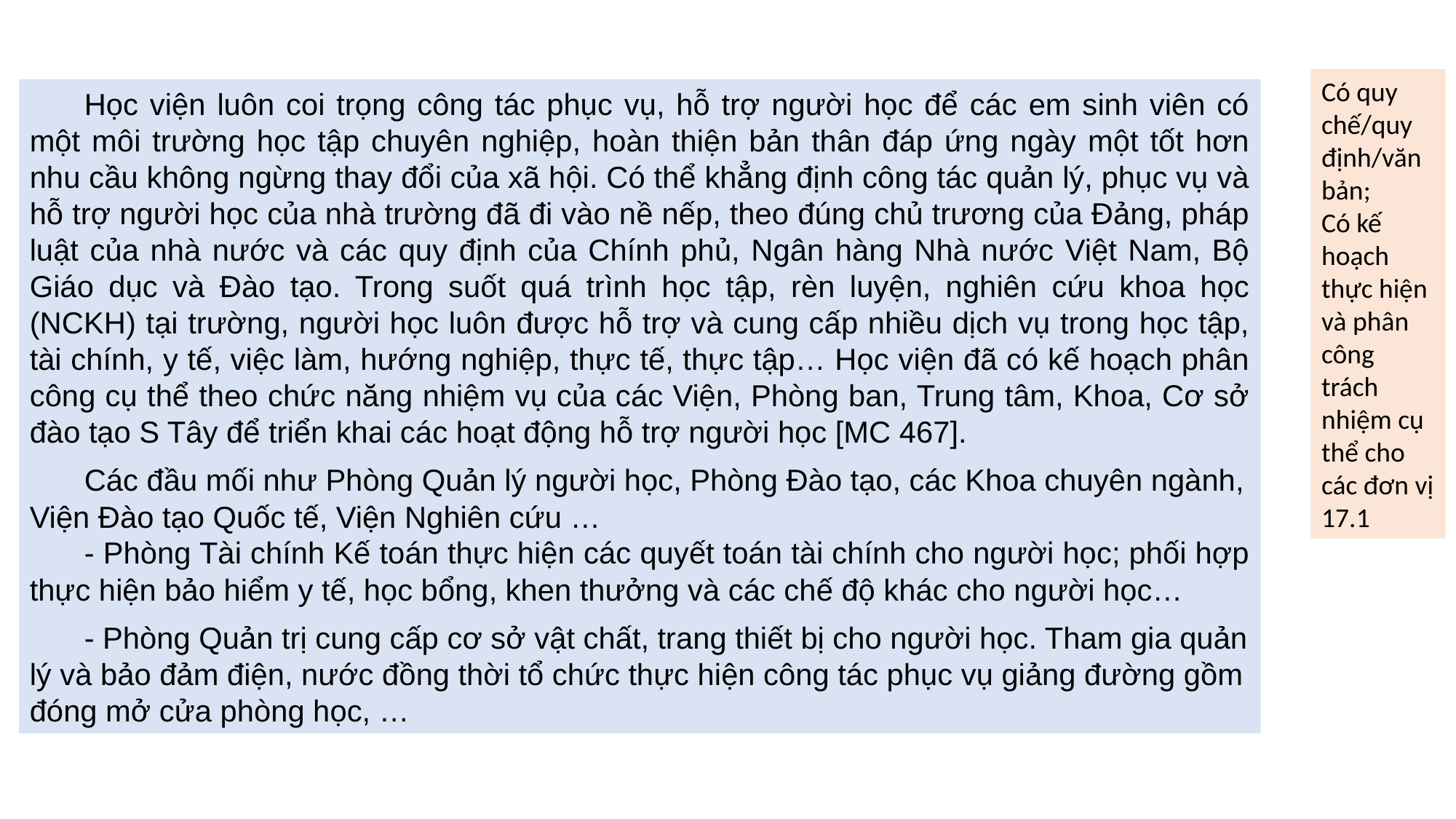

Có quy chế/quy định/văn bản;
Có kế hoạch thực hiện và phân công trách nhiệm cụ thể cho các đơn vị 17.1
Học viện luôn coi trọng công tác phục vụ, hỗ trợ người học để các em sinh viên có một môi trường học tập chuyên nghiệp, hoàn thiện bản thân đáp ứng ngày một tốt hơn nhu cầu không ngừng thay đổi của xã hội. Có thể khẳng định công tác quản lý, phục vụ và hỗ trợ người học của nhà trường đã đi vào nề nếp, theo đúng chủ trương của Đảng, pháp luật của nhà nước và các quy định của Chính phủ, Ngân hàng Nhà nước Việt Nam, Bộ Giáo dục và Đào tạo. Trong suốt quá trình học tập, rèn luyện, nghiên cứu khoa học (NCKH) tại trường, người học luôn được hỗ trợ và cung cấp nhiều dịch vụ trong học tập, tài chính, y tế, việc làm, hướng nghiệp, thực tế, thực tập… Học viện đã có kế hoạch phân công cụ thể theo chức năng nhiệm vụ của các Viện, Phòng ban, Trung tâm, Khoa, Cơ sở đào tạo S Tây để triển khai các hoạt động hỗ trợ người học [MC 467].
Các đầu mối như Phòng Quản lý người học, Phòng Đào tạo, các Khoa chuyên ngành, Viện Đào tạo Quốc tế, Viện Nghiên cứu …
- Phòng Tài chính Kế toán thực hiện các quyết toán tài chính cho người học; phối hợp thực hiện bảo hiểm y tế, học bổng, khen thưởng và các chế độ khác cho người học…
- Phòng Quản trị cung cấp cơ sở vật chất, trang thiết bị cho người học. Tham gia quản lý và bảo đảm điện, nước đồng thời tổ chức thực hiện công tác phục vụ giảng đường gồm đóng mở cửa phòng học, …